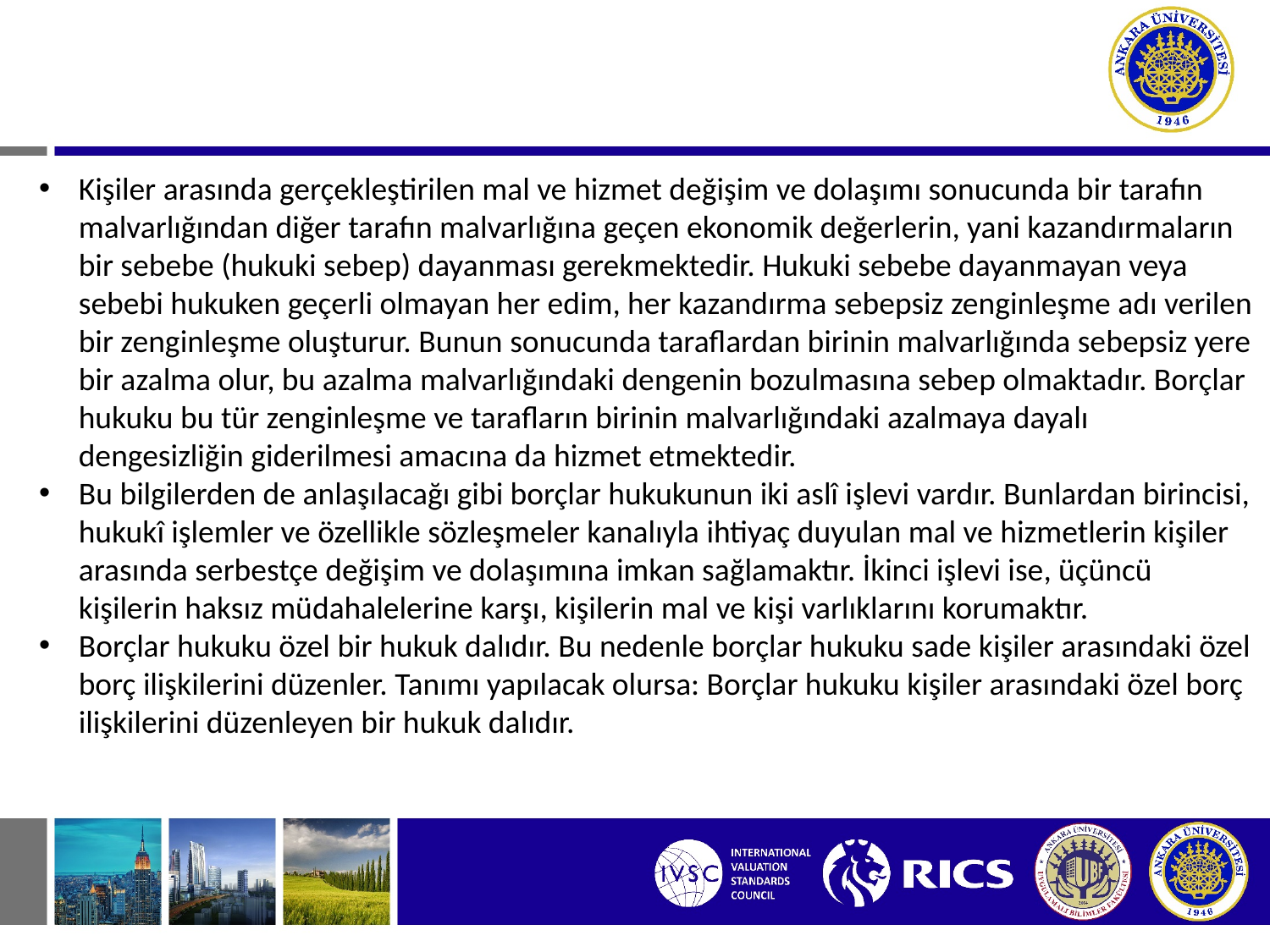

# I. Borçlar Hukukunun Tanımı, Konusu ve Önemi
Kişiler arasında gerçekleştirilen mal ve hizmet değişim ve dolaşımı sonucunda bir tarafın malvarlığından diğer tarafın malvarlığına geçen ekonomik değerlerin, yani kazandırmaların bir sebebe (hukuki sebep) dayanması gerekmektedir. Hukuki sebebe dayanmayan veya sebebi hukuken geçerli olmayan her edim, her kazandırma sebepsiz zenginleşme adı verilen bir zenginleşme oluşturur. Bunun sonucunda taraflardan birinin malvarlığında sebepsiz yere bir azalma olur, bu azalma malvarlığındaki dengenin bozulmasına sebep olmaktadır. Borçlar hukuku bu tür zenginleşme ve tarafların birinin malvarlığındaki azalmaya dayalı dengesizliğin giderilmesi amacına da hizmet etmektedir.
Bu bilgilerden de anlaşılacağı gibi borçlar hukukunun iki aslî işlevi vardır. Bunlardan birincisi, hukukî işlemler ve özellikle sözleşmeler kanalıyla ihtiyaç duyulan mal ve hizmetlerin kişiler arasında serbestçe değişim ve dolaşımına imkan sağlamaktır. İkinci işlevi ise, üçüncü kişilerin haksız müdahalelerine karşı, kişilerin mal ve kişi varlıklarını korumaktır.
Borçlar hukuku özel bir hukuk dalıdır. Bu nedenle borçlar hukuku sade kişiler arasındaki özel borç ilişkilerini düzenler. Tanımı yapılacak olursa: Borçlar hukuku kişiler arasındaki özel borç ilişkilerini düzenleyen bir hukuk dalıdır.